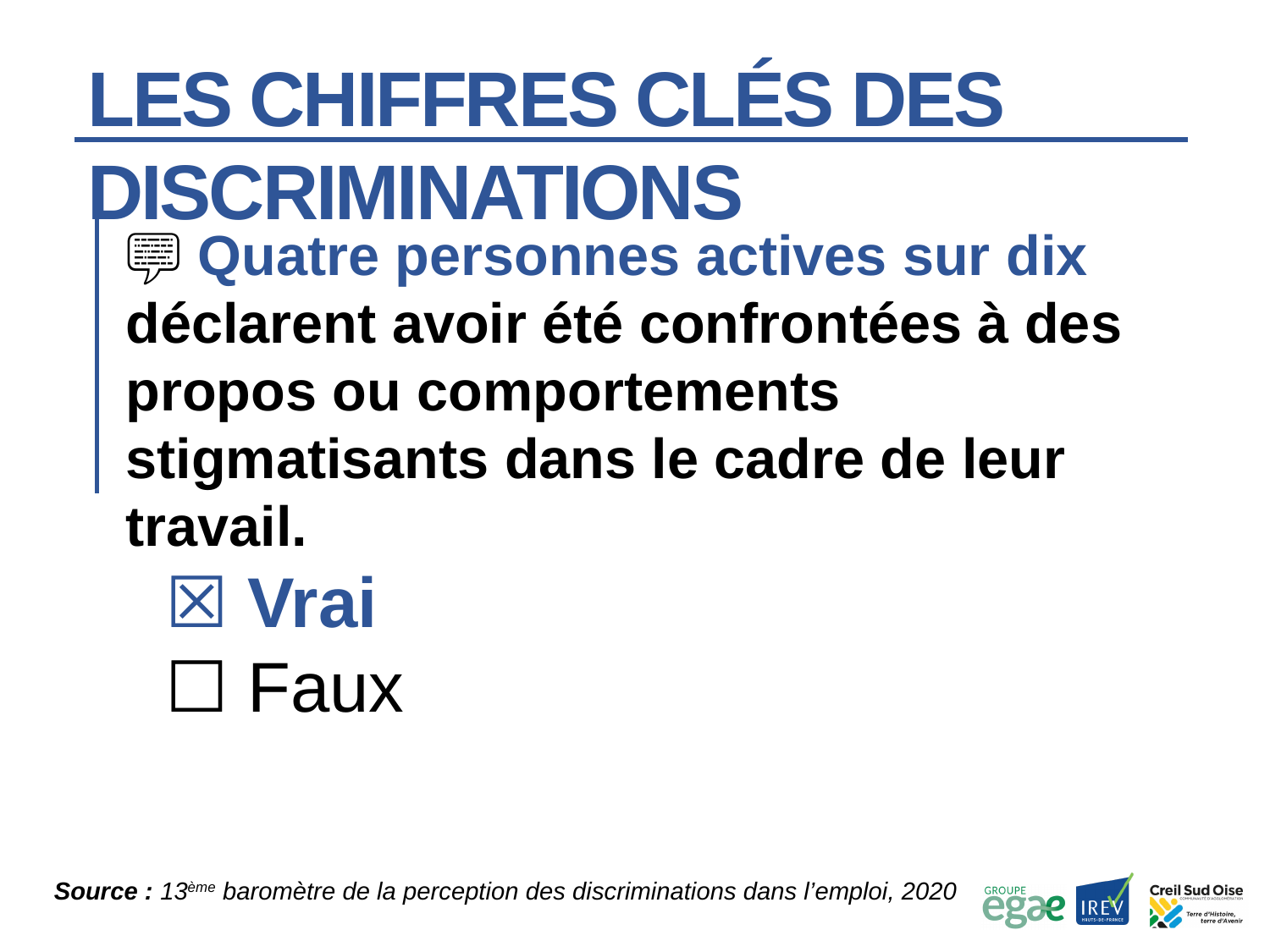

Les chiffres clés des discriminations
💬 Quatre personnes actives sur dix déclarent avoir été confrontées à des propos ou comportements stigmatisants dans le cadre de leur travail.
☒ Vrai
☐ Faux
Source : 13ème baromètre de la perception des discriminations dans l’emploi, 2020